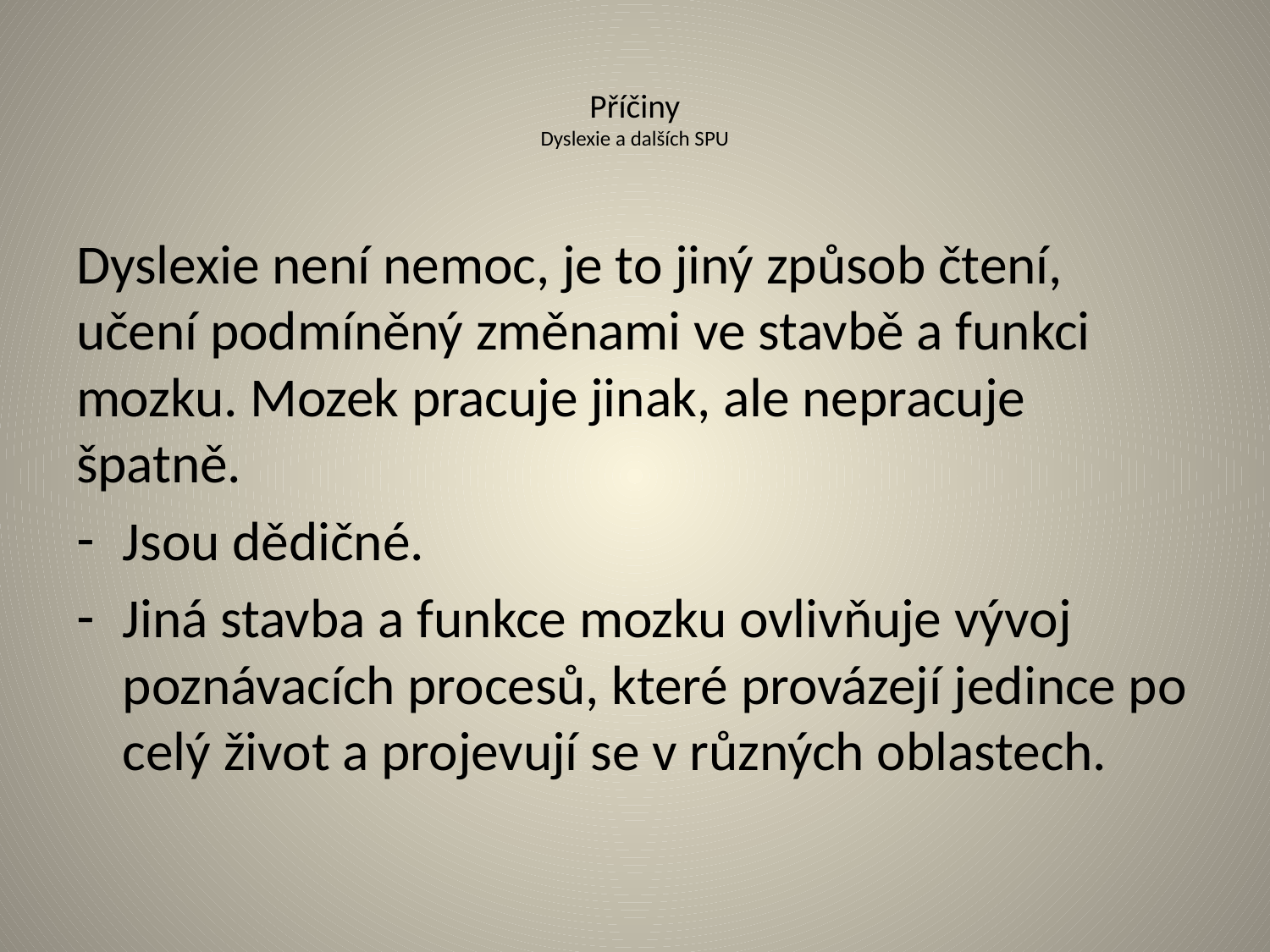

# Příčiny Dyslexie a dalších SPU
Dyslexie není nemoc, je to jiný způsob čtení, učení podmíněný změnami ve stavbě a funkci mozku. Mozek pracuje jinak, ale nepracuje špatně.
Jsou dědičné.
Jiná stavba a funkce mozku ovlivňuje vývoj poznávacích procesů, které provázejí jedince po celý život a projevují se v různých oblastech.